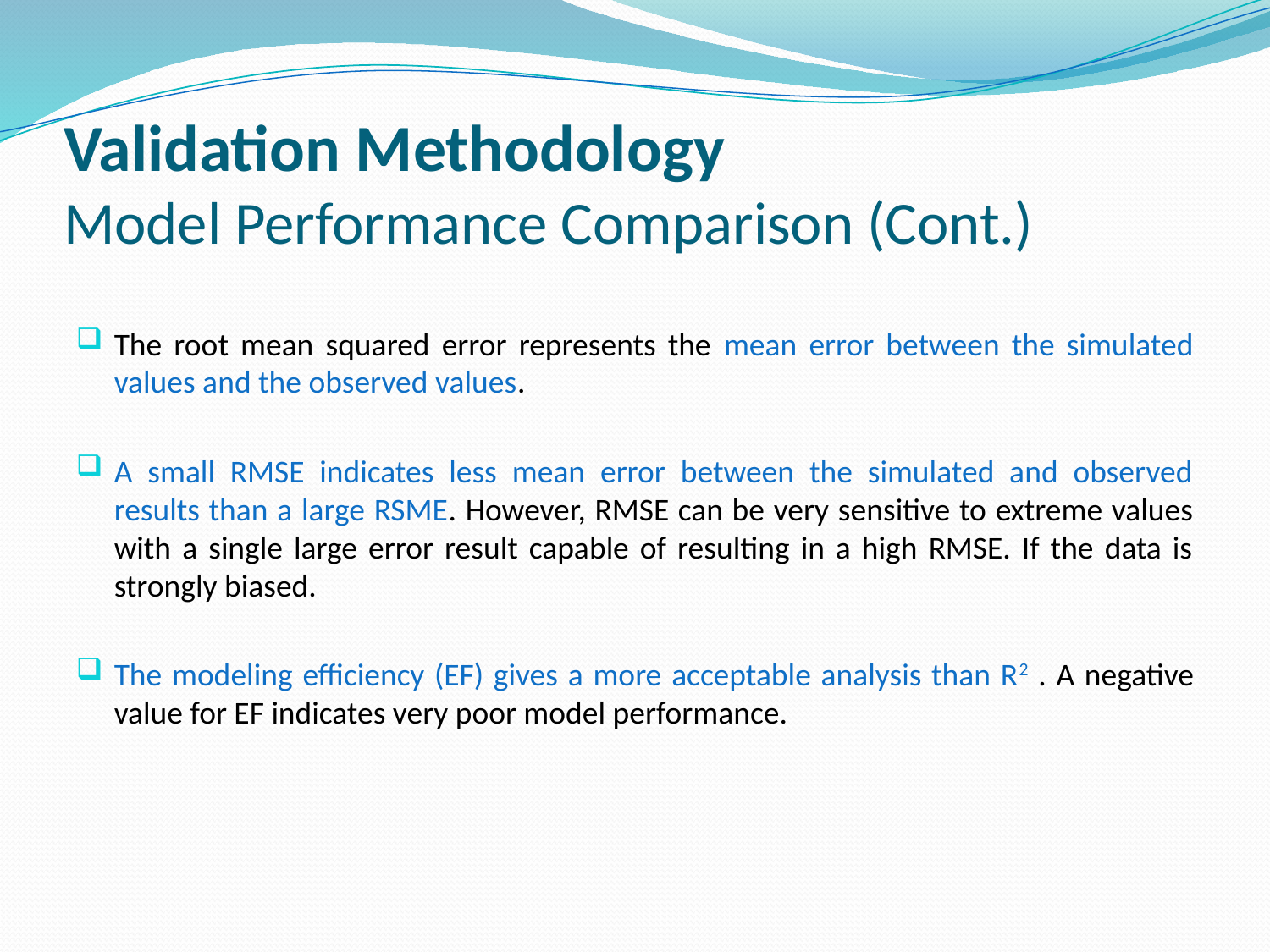

# Validation Methodology Model Performance Comparison (Cont.)

The root mean squared error represents the mean error between the simulated values and the observed values.

A small RMSE indicates less mean error between the simulated and observed results than a large RSME. However, RMSE can be very sensitive to extreme values with a single large error result capable of resulting in a high RMSE. If the data is strongly biased.

The modeling efficiency (EF) gives a more acceptable analysis than R2 . A negative value for EF indicates very poor model performance.